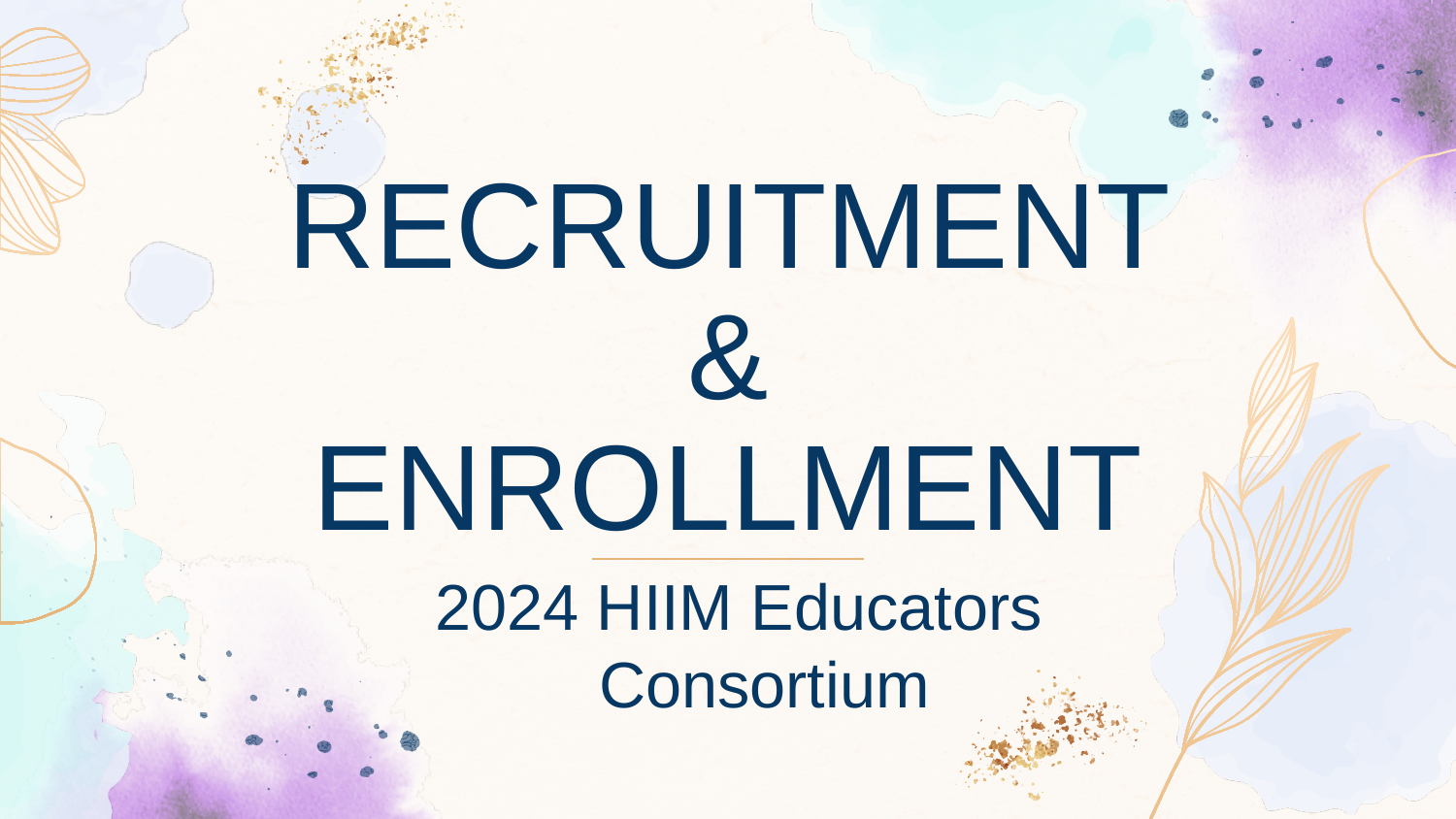

# RECRUITMENT & ENROLLMENT
2024 HIIM Educators Consortium